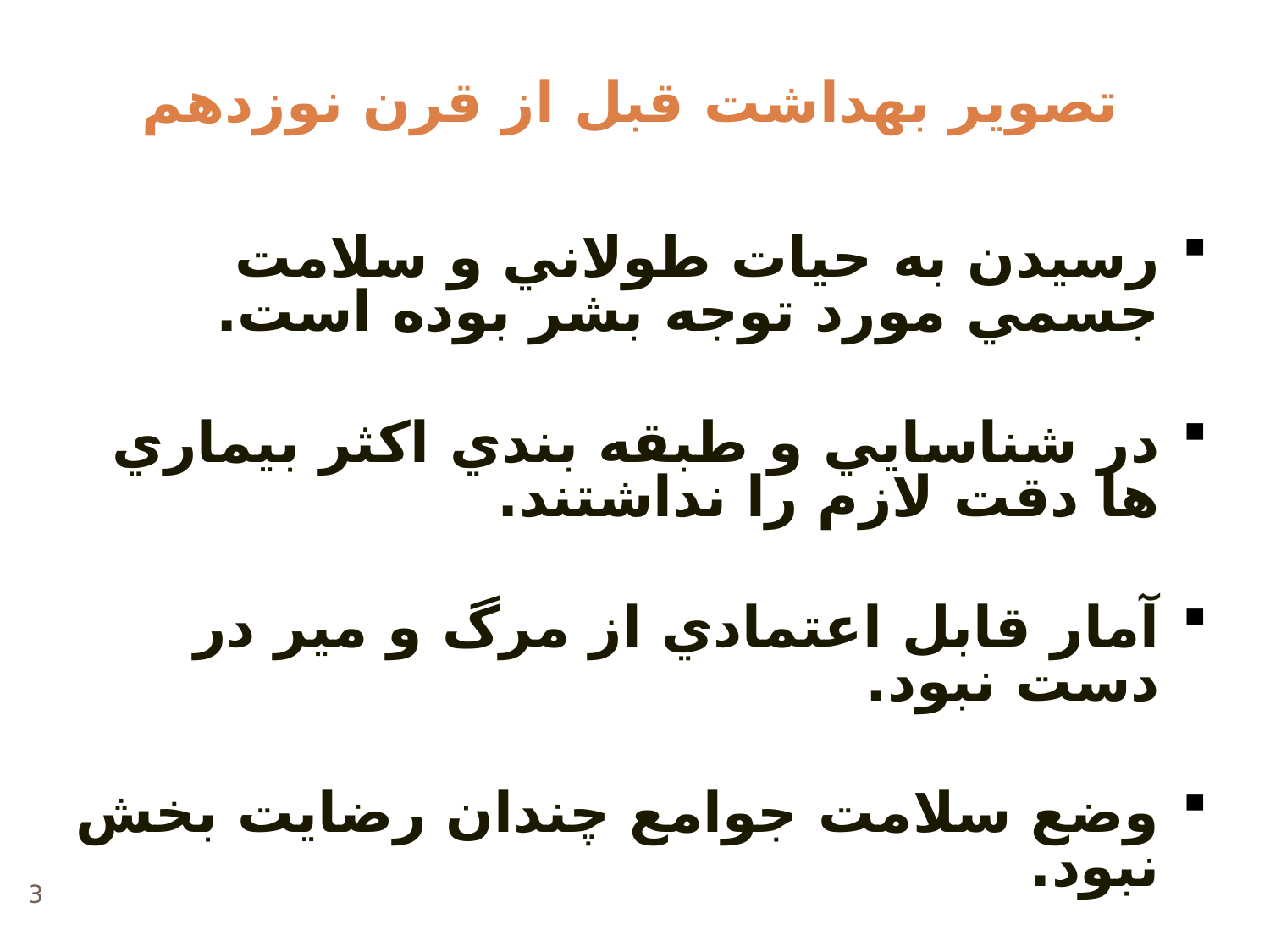

تصوير بهداشت قبل از قرن نوزدهم

رسيدن به حيات طولاني و سلامت جسمي مورد توجه بشر بوده است.

در شناسايي و طبقه بندي اکثر بيماري ها دقت لازم را نداشتند.

آمار قابل اعتمادي از مرگ و مير در دست نبود.

وضع سلامت جوامع چندان رضايت بخش نبود.
3